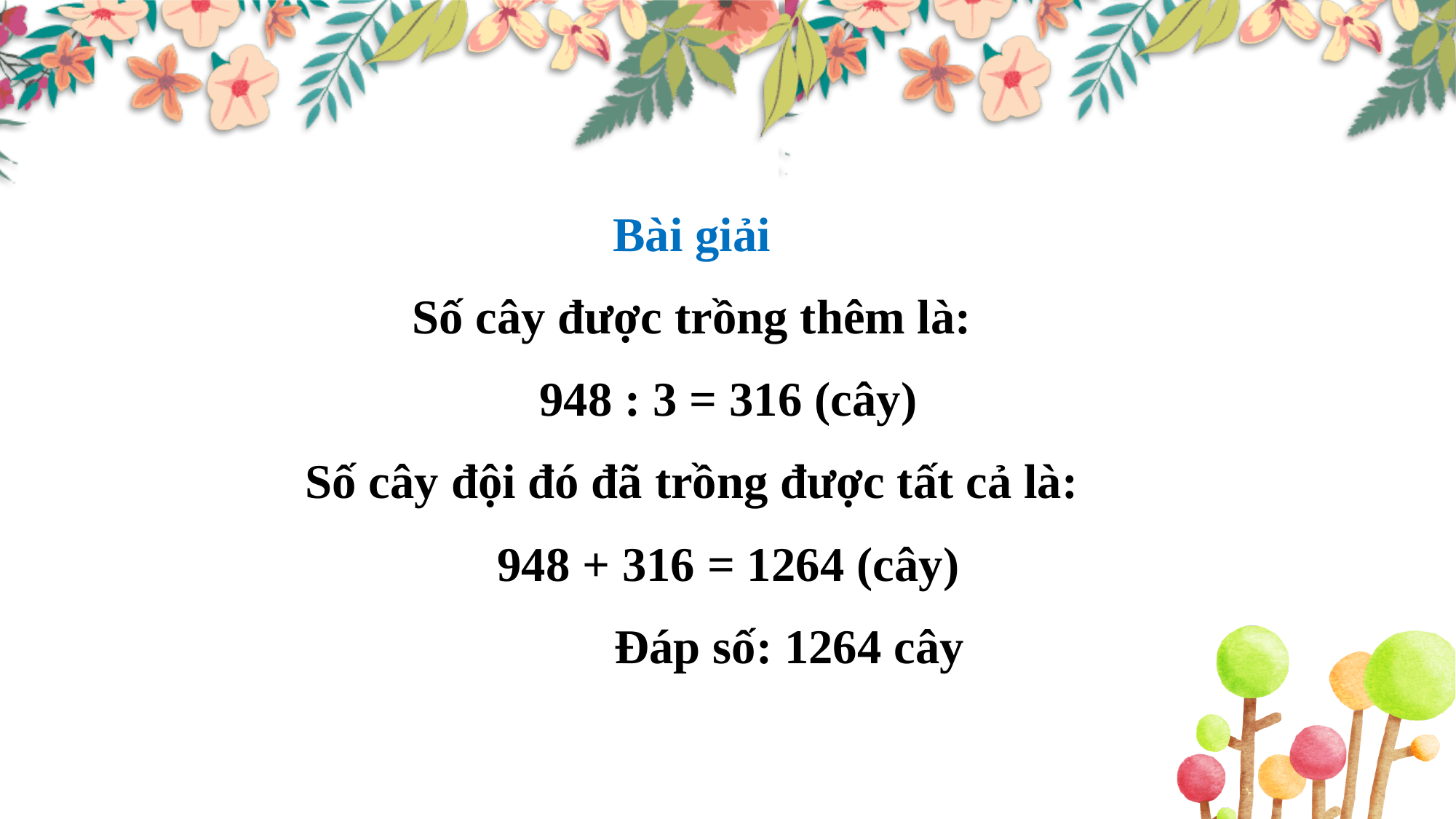

Bài giải
Số cây được trồng thêm là:
      948 : 3 = 316 (cây)
Số cây đội đó đã trồng được tất cả là:
      948 + 316 = 1264 (cây)
                Đáp số: 1264 cây